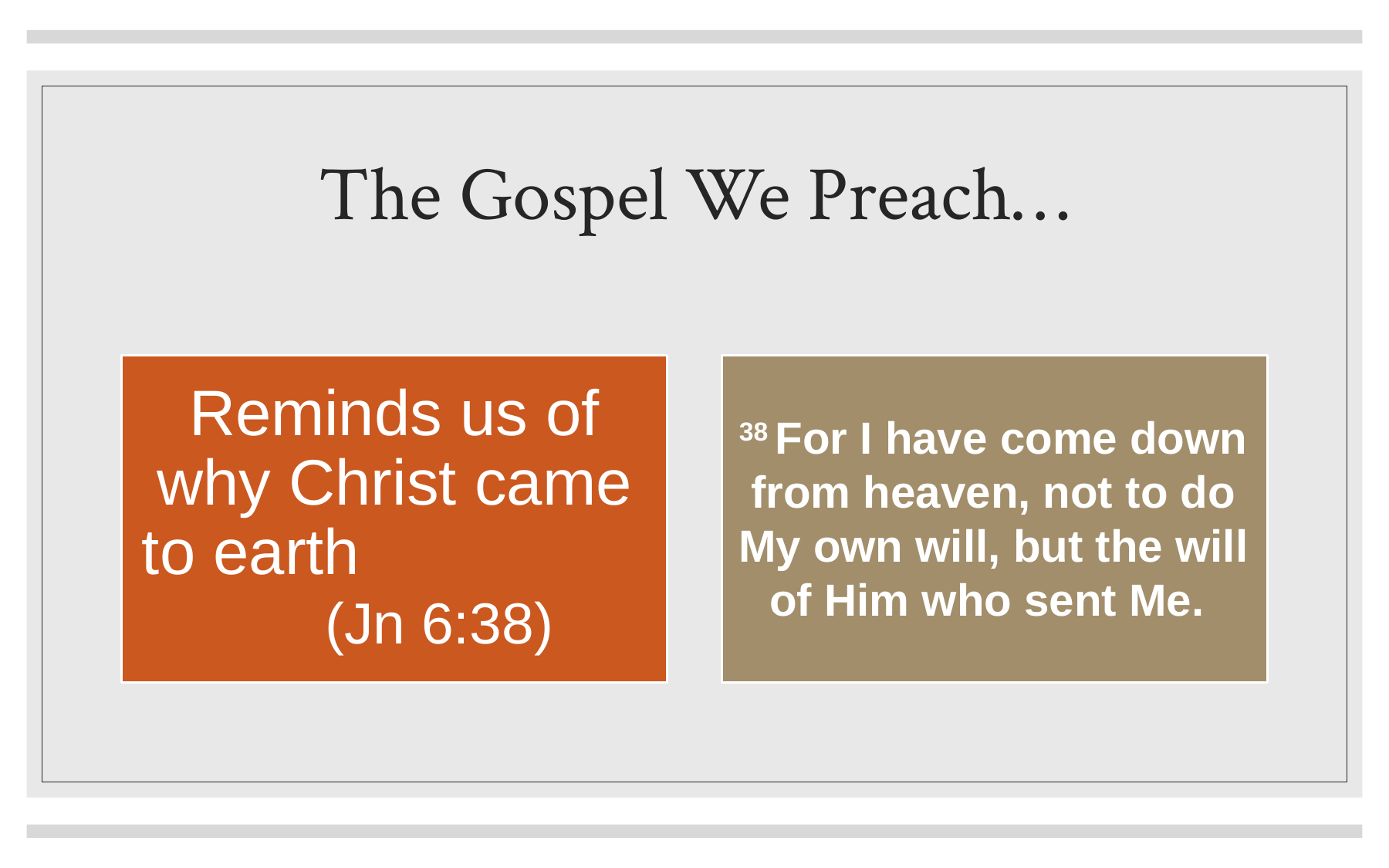

# The Gospel We Preach…
Reminds us of why Christ came to earth                      (Jn 6:38)

38 For I have come down from heaven, not to do My own will, but the will of Him who sent Me.